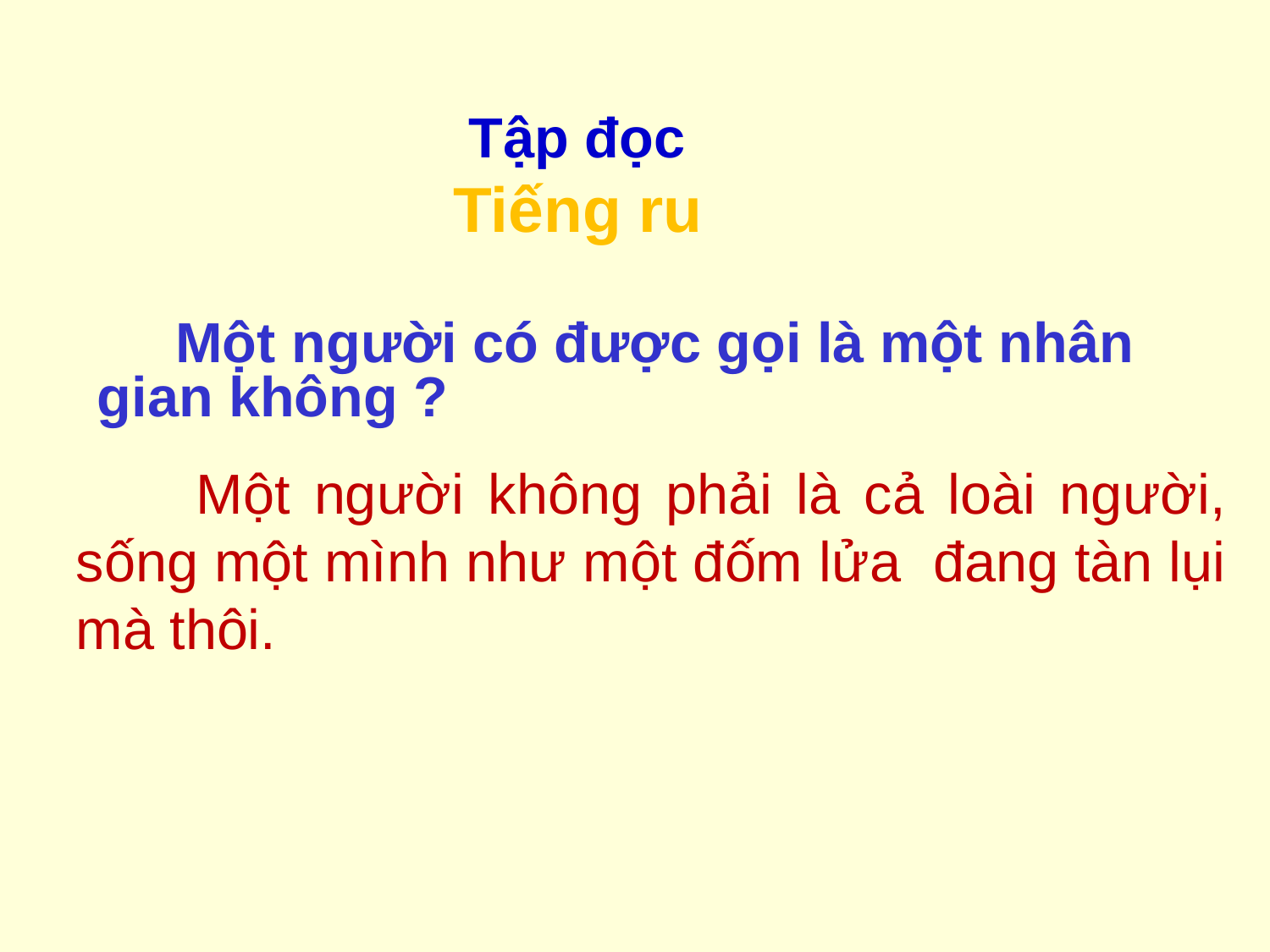

Tập đọc
 Tiếng ru
     Một người có được gọi là một nhân gian không ?

     Một người không phải là cả loài người, sống một mình như một đốm lửa  đang tàn lụi mà thôi.